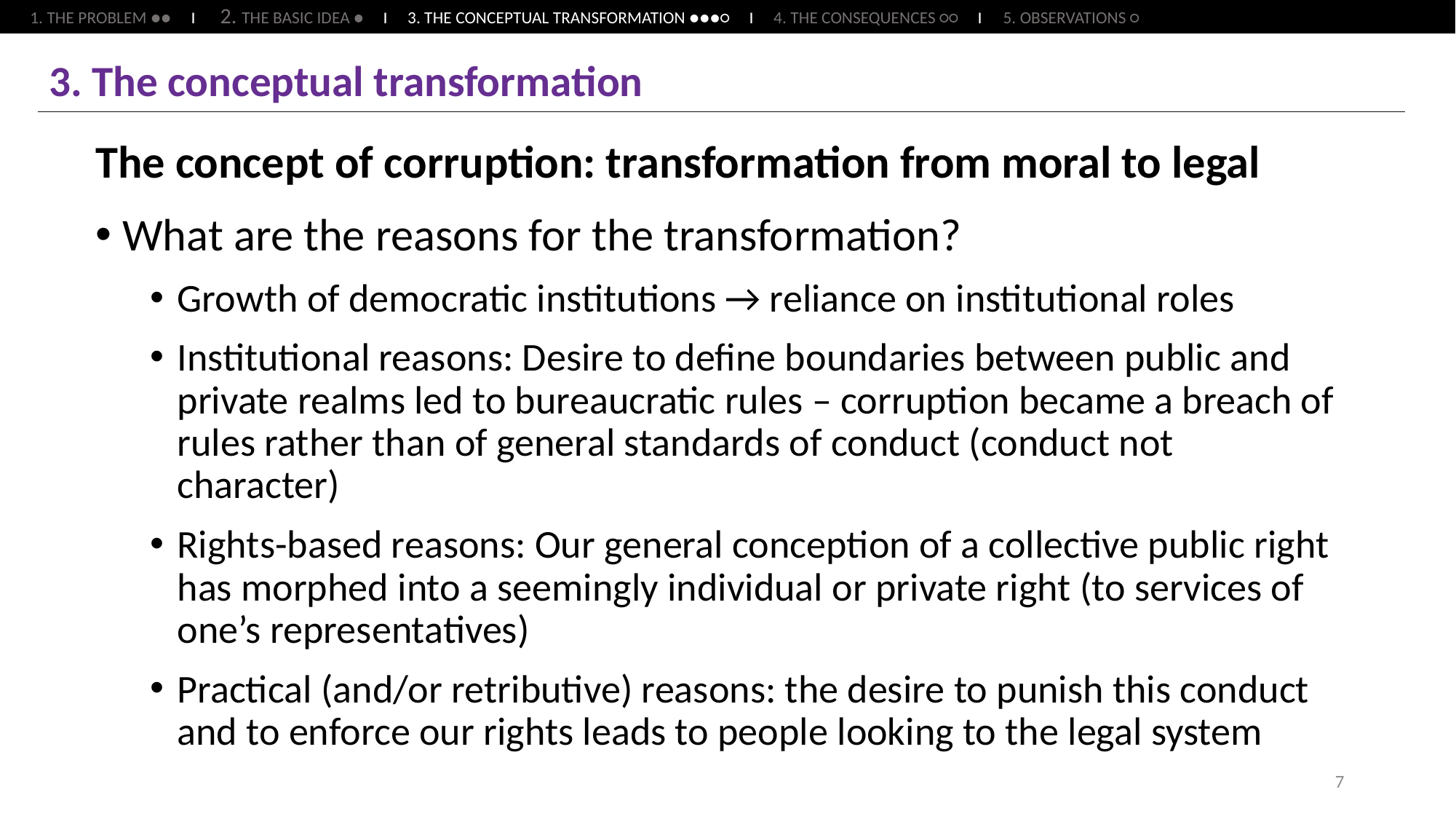

1. THE PROBLEM ●●     ⏐     2. THE BASIC IDEA ●     ⏐     3. THE CONCEPTUAL TRANSFORMATION ●●●○     ⏐     4. THE CONSEQUENCES ○○     ⏐     5. OBSERVATIONS ○
# 3. The conceptual transformation
The concept of corruption: transformation from moral to legal
What are the reasons for the transformation?
Growth of democratic institutions → reliance on institutional roles
Institutional reasons: Desire to define boundaries between public and private realms led to bureaucratic rules – corruption became a breach of rules rather than of general standards of conduct (conduct not character)
Rights-based reasons: Our general conception of a collective public right has morphed into a seemingly individual or private right (to services of one’s representatives)
Practical (and/or retributive) reasons: the desire to punish this conduct and to enforce our rights leads to people looking to the legal system

7